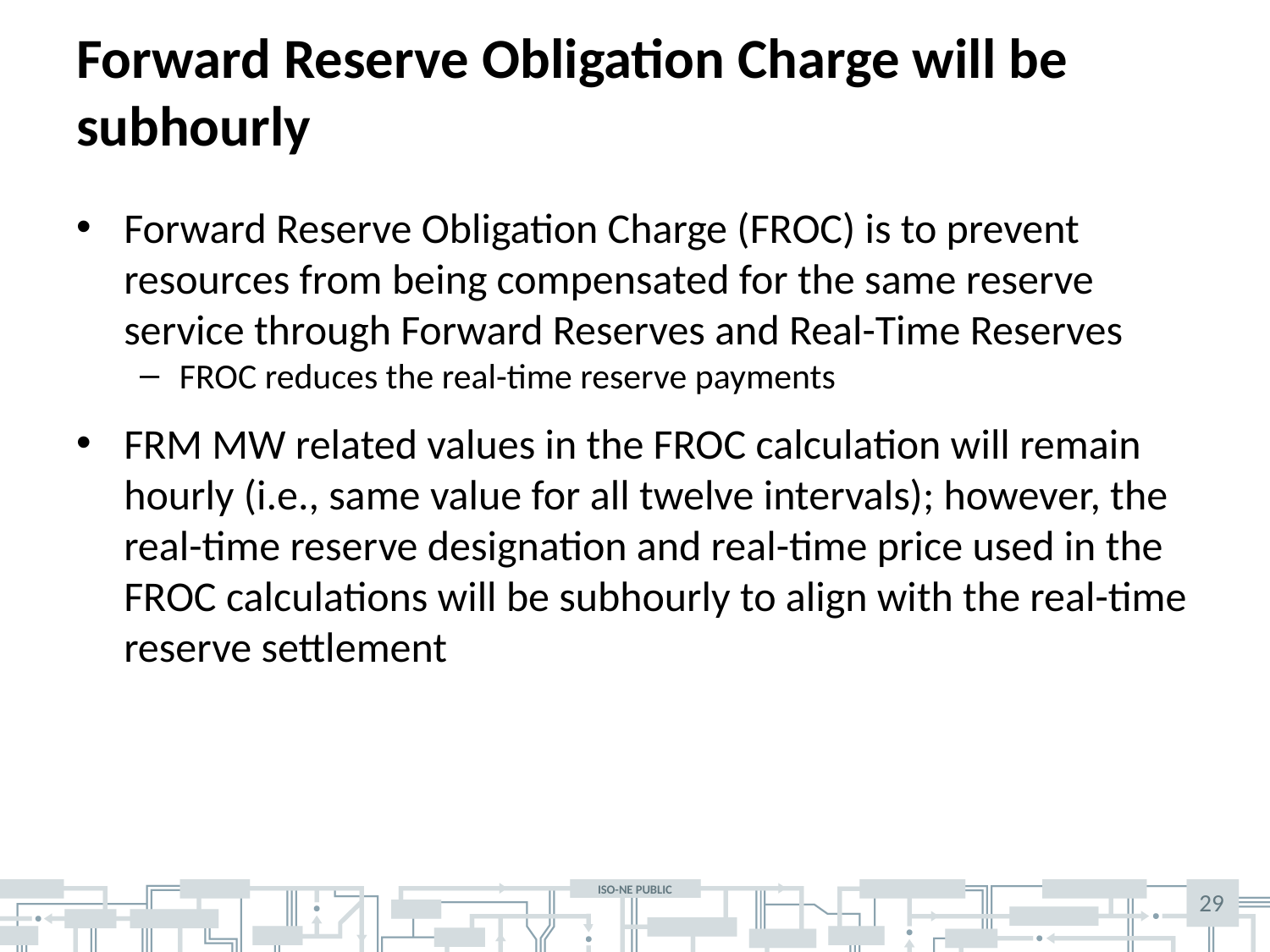

# Forward Reserve Obligation Charge will be subhourly
Forward Reserve Obligation Charge (FROC) is to prevent resources from being compensated for the same reserve service through Forward Reserves and Real-Time Reserves
FROC reduces the real-time reserve payments
FRM MW related values in the FROC calculation will remain hourly (i.e., same value for all twelve intervals); however, the real-time reserve designation and real-time price used in the FROC calculations will be subhourly to align with the real-time reserve settlement
29